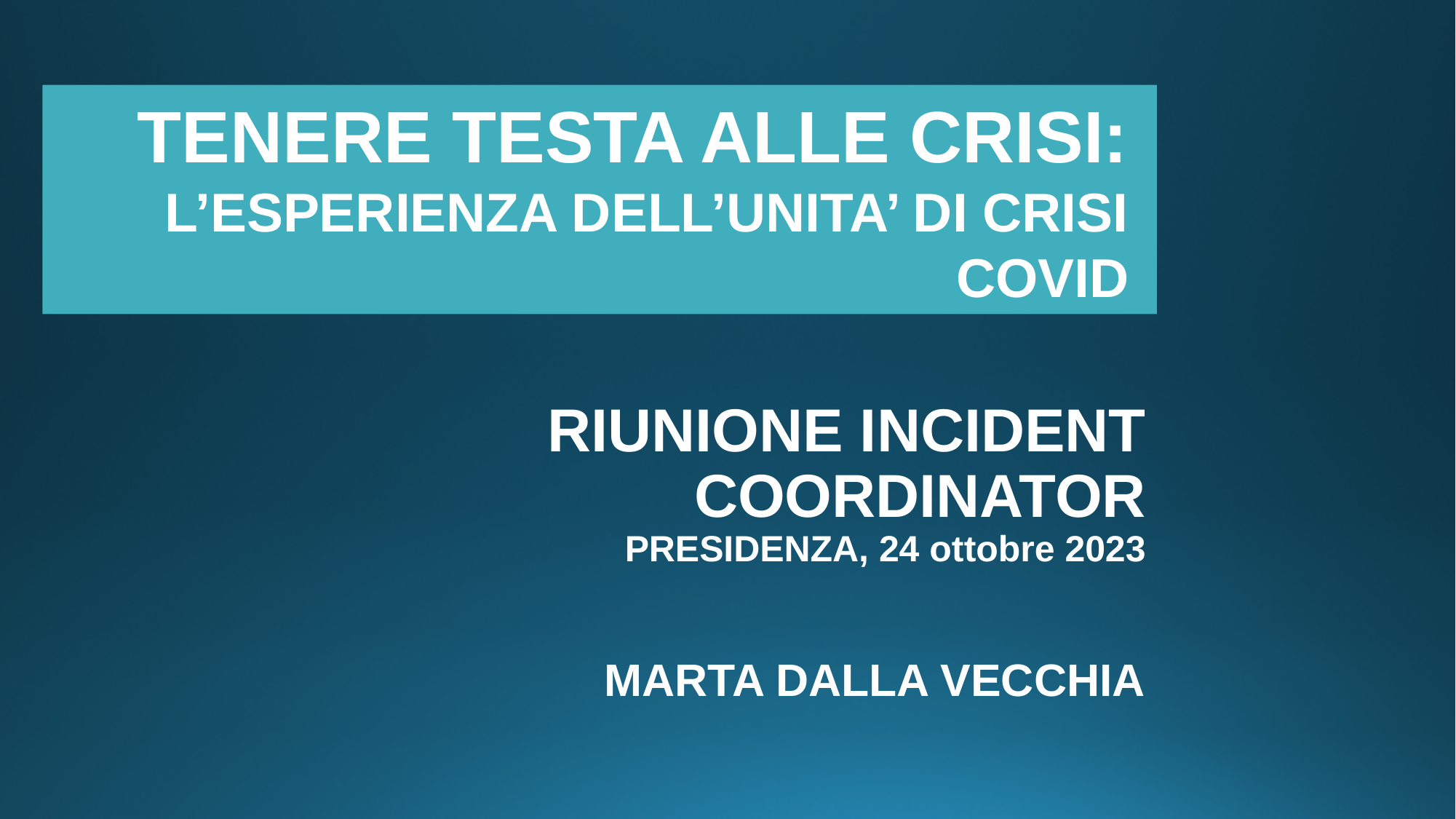

TENERE TESTA ALLE CRISI:
L’ESPERIENZA DELL’UNITA’ DI CRISI COVID
# RIUNIONE INCIDENT COORDINATOR PRESIDENZA, 24 ottobre 2023
MARTA DALLA VECCHIA